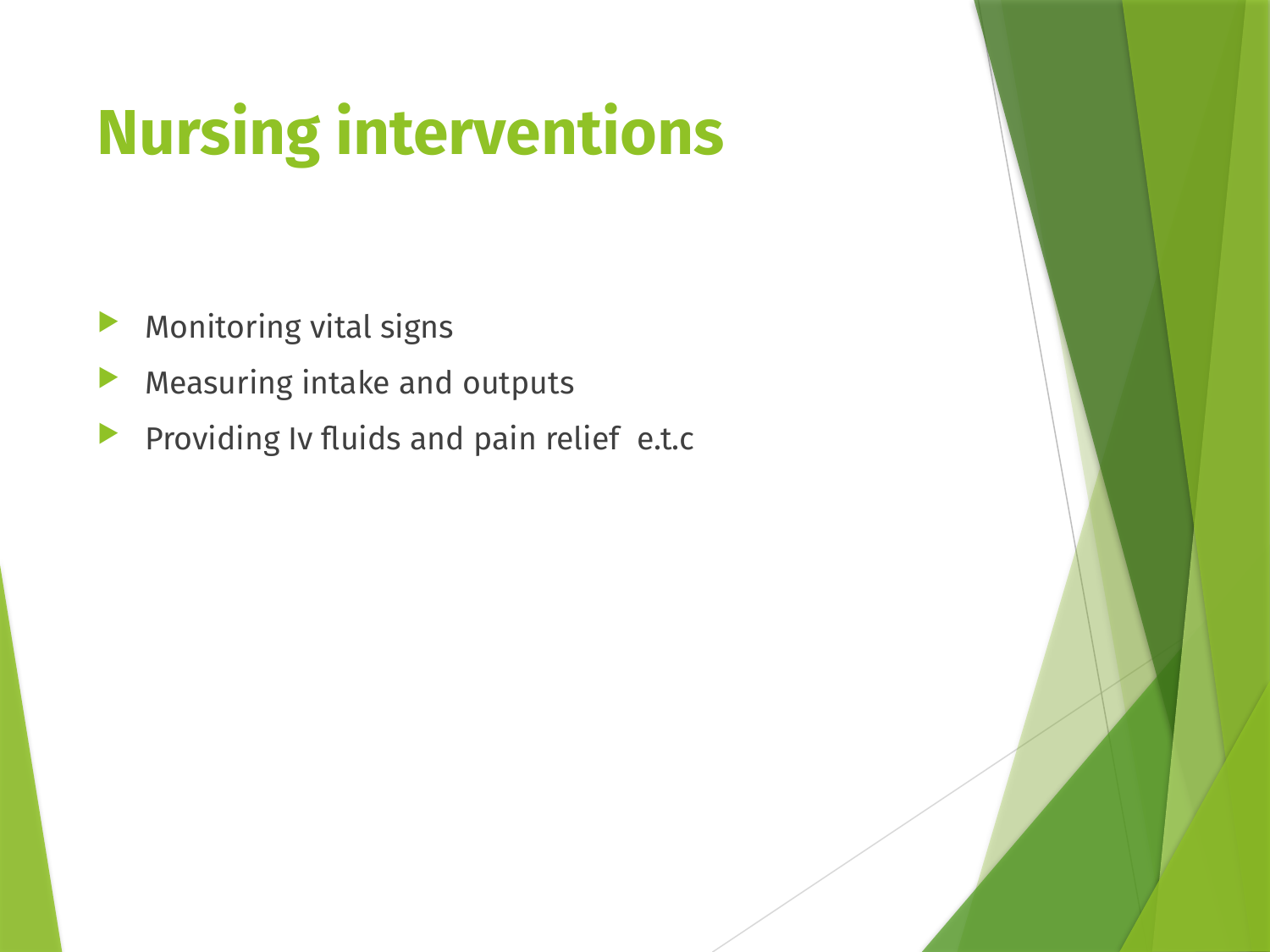

# Nursing interventions
Monitoring vital signs
Measuring intake and outputs
Providing Iv fluids and pain relief  e.t.c